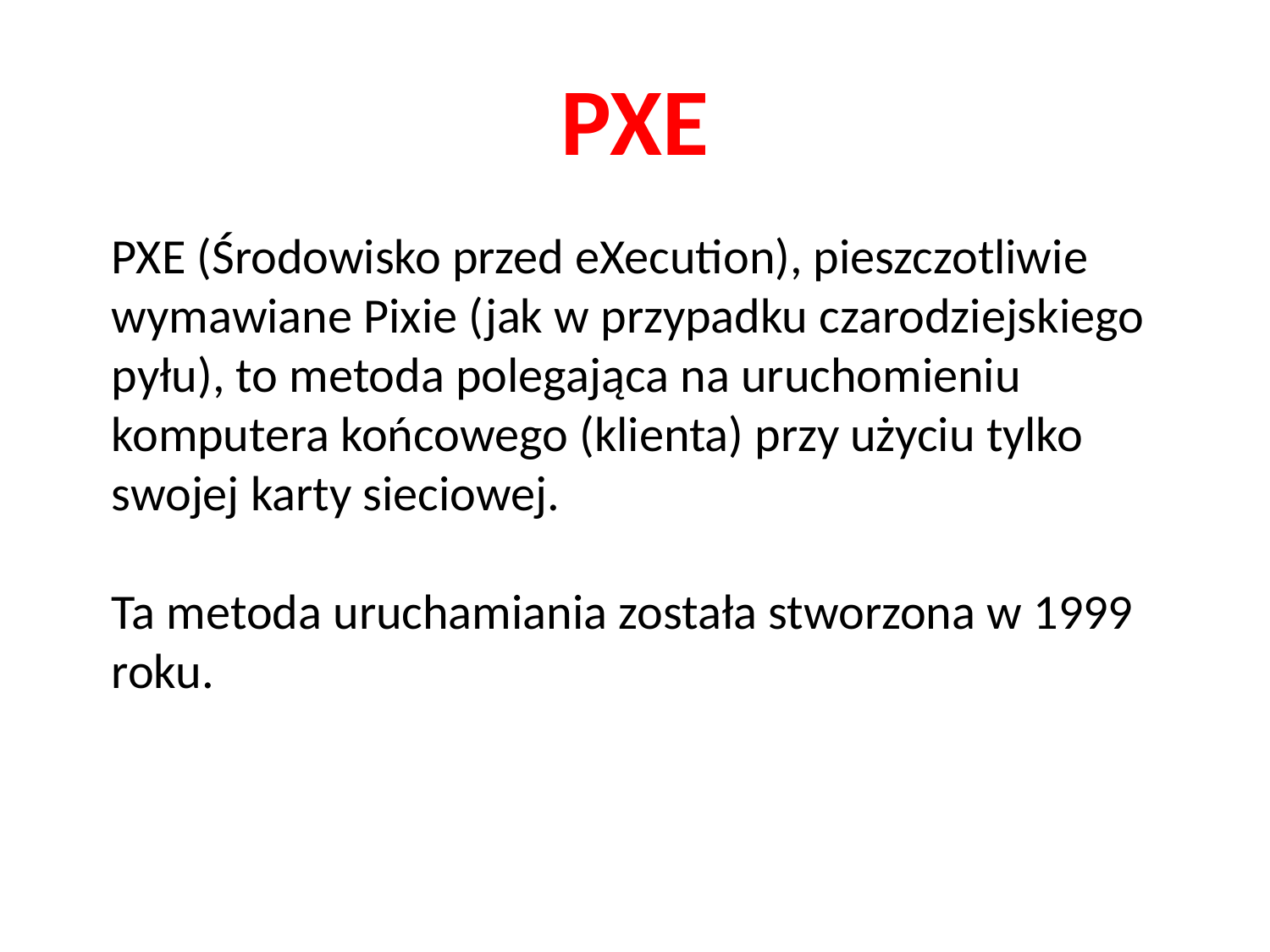

# PXE
PXE (Środowisko przed eXecution), pieszczotliwie wymawiane Pixie (jak w przypadku czarodziejskiego pyłu), to metoda polegająca na uruchomieniu komputera końcowego (klienta) przy użyciu tylko swojej karty sieciowej.

Ta metoda uruchamiania została stworzona w 1999 roku.